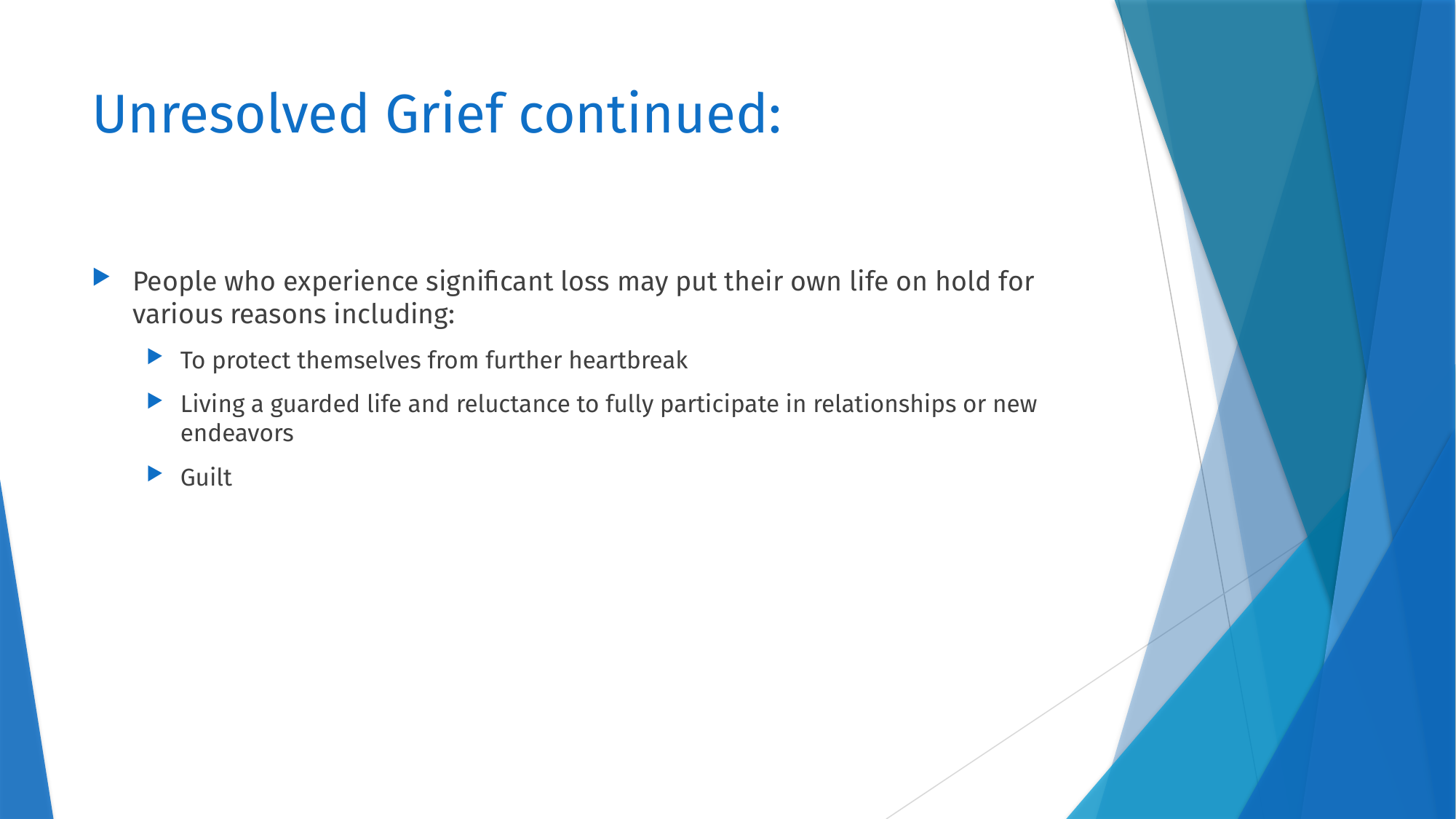

# Unresolved Grief continued:
People who experience significant loss may put their own life on hold for various reasons including:
To protect themselves from further heartbreak
Living a guarded life and reluctance to fully participate in relationships or new endeavors
Guilt